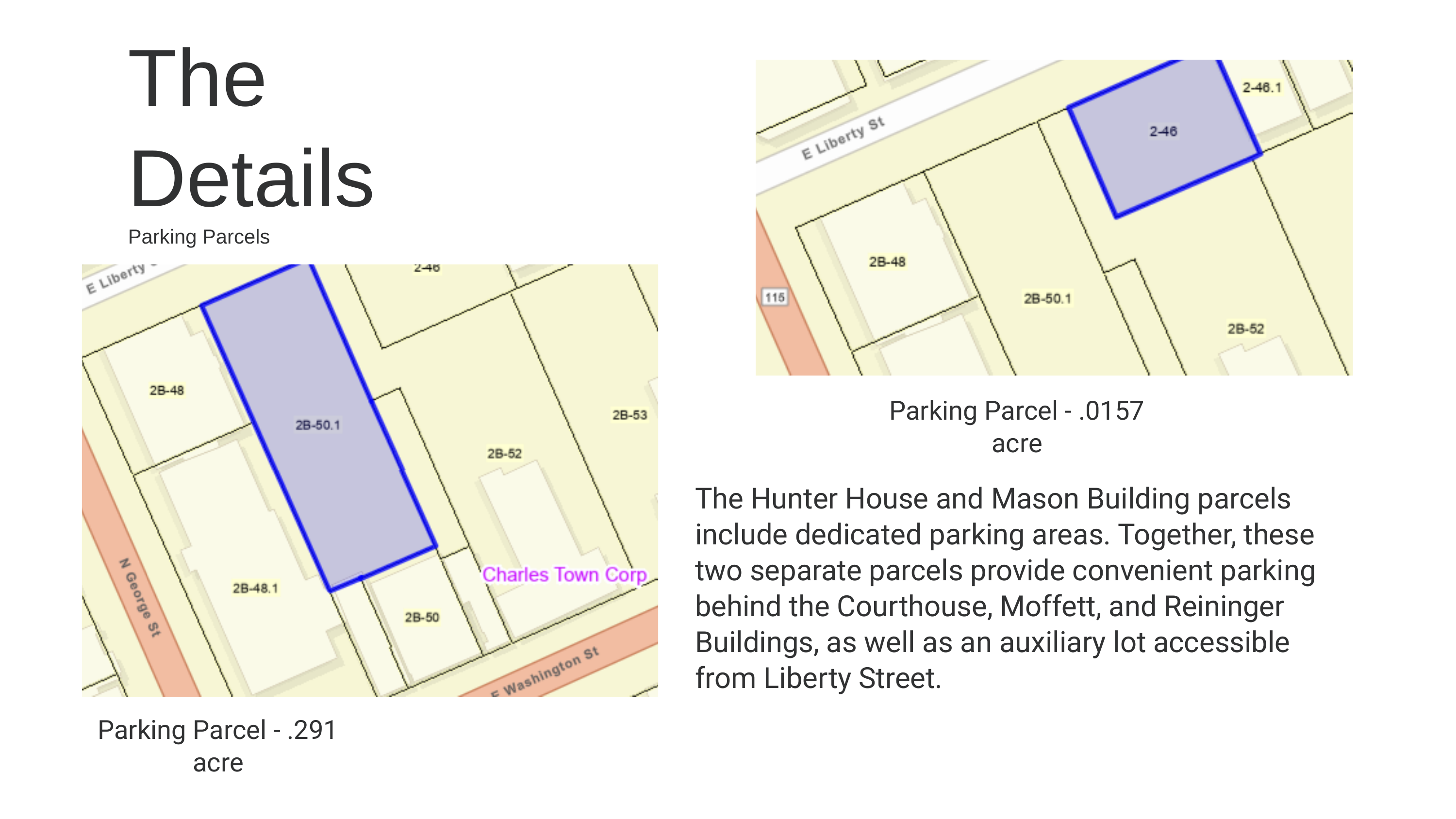

The
Details
Parking Parcels

Parking Parcel - .0157 acre
The Hunter House and Mason Building parcels include dedicated parking areas. Together, these two separate parcels provide convenient parking behind the Courthouse, Moffett, and Reininger Buildings, as well as an auxiliary lot accessible from Liberty Street.
Parking Parcel - .291 acre